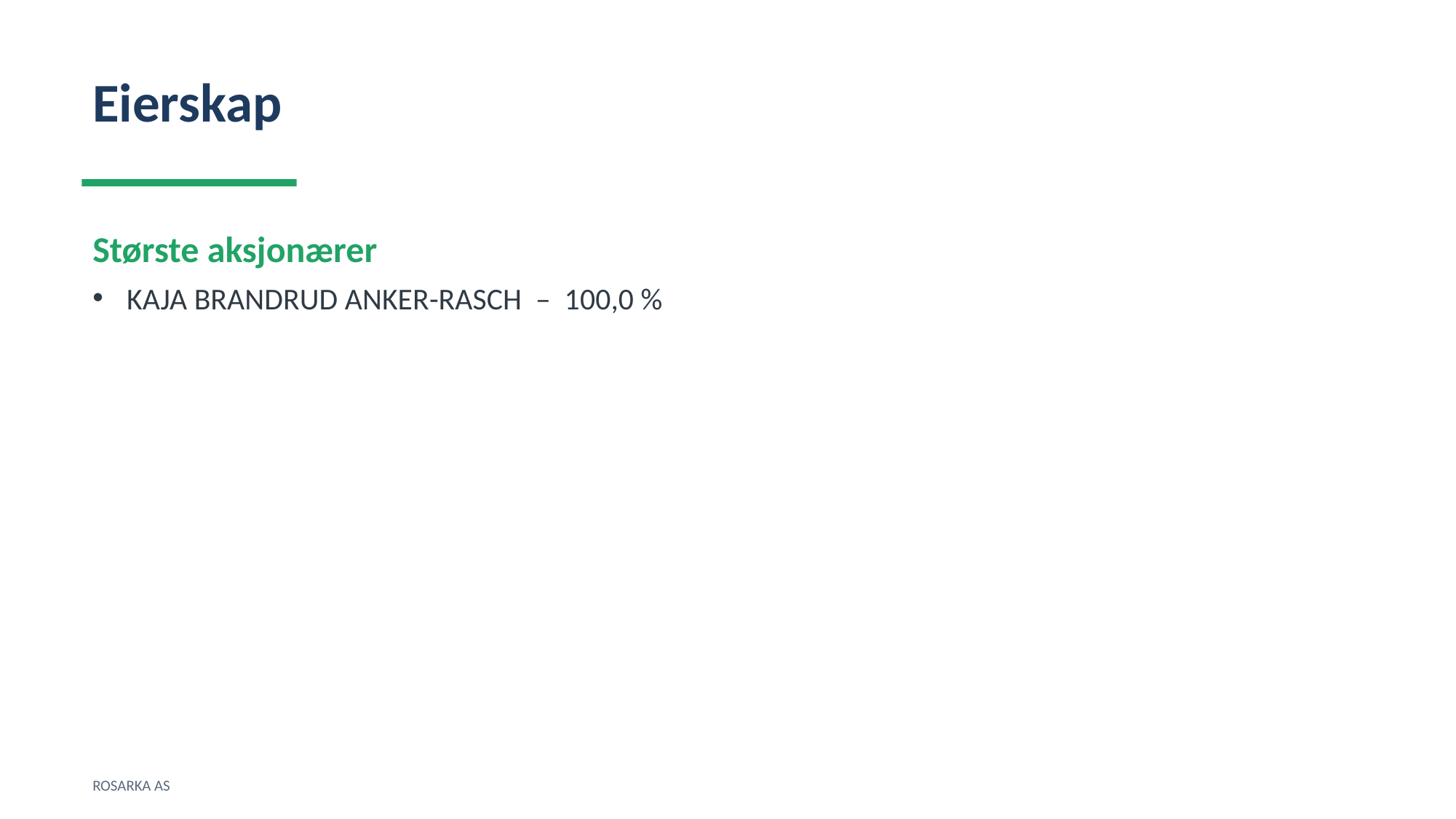

Eierskap

Største aksjonærer
KAJA BRANDRUD ANKER-RASCH  –  100,0 %
ROSARKA AS